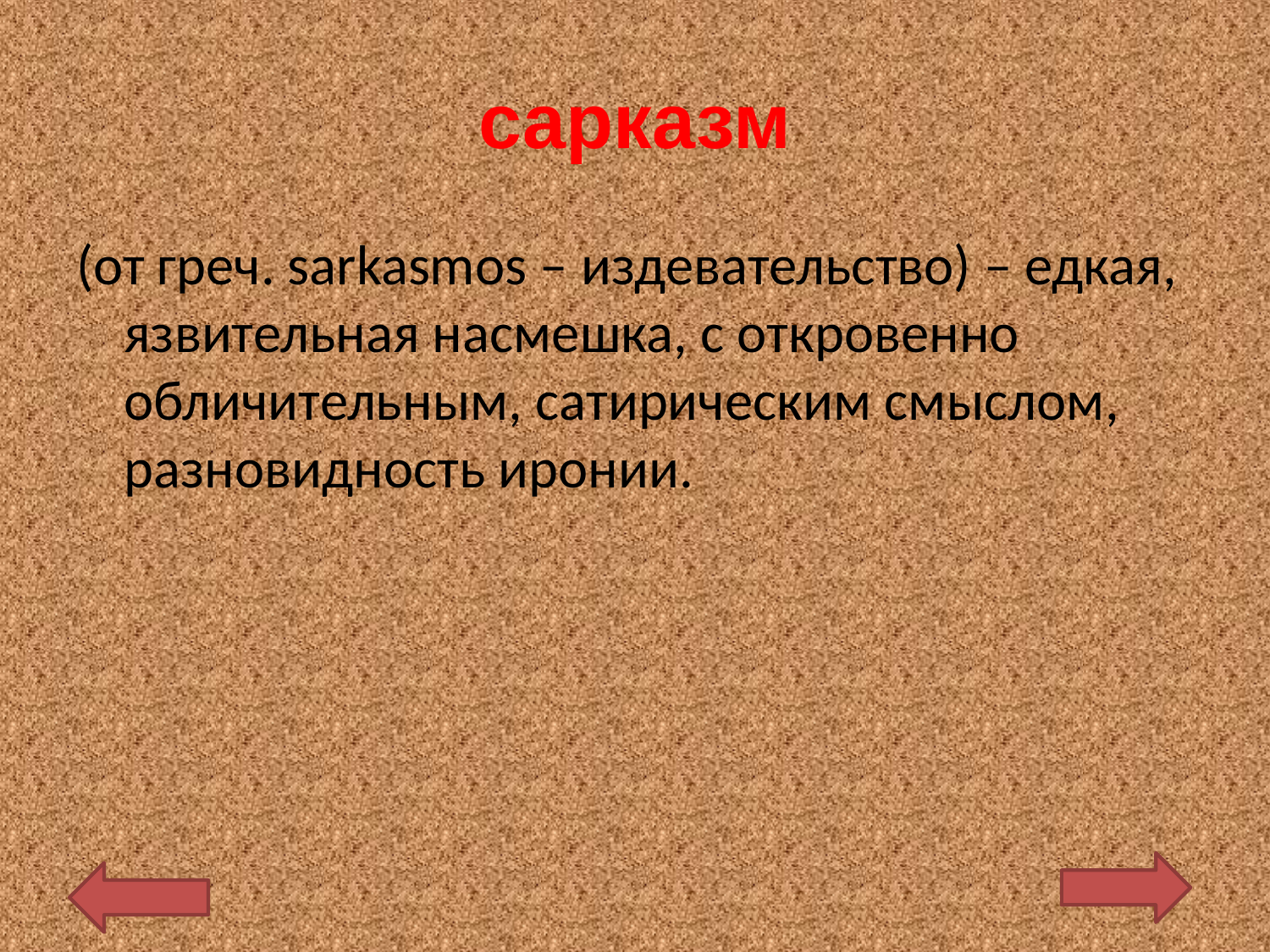

# сарказм
(от греч. sarkasmos – издевательство) – едкая, язвительная насмешка, с откровенно обличительным, сатирическим смыслом, разновидность иронии.